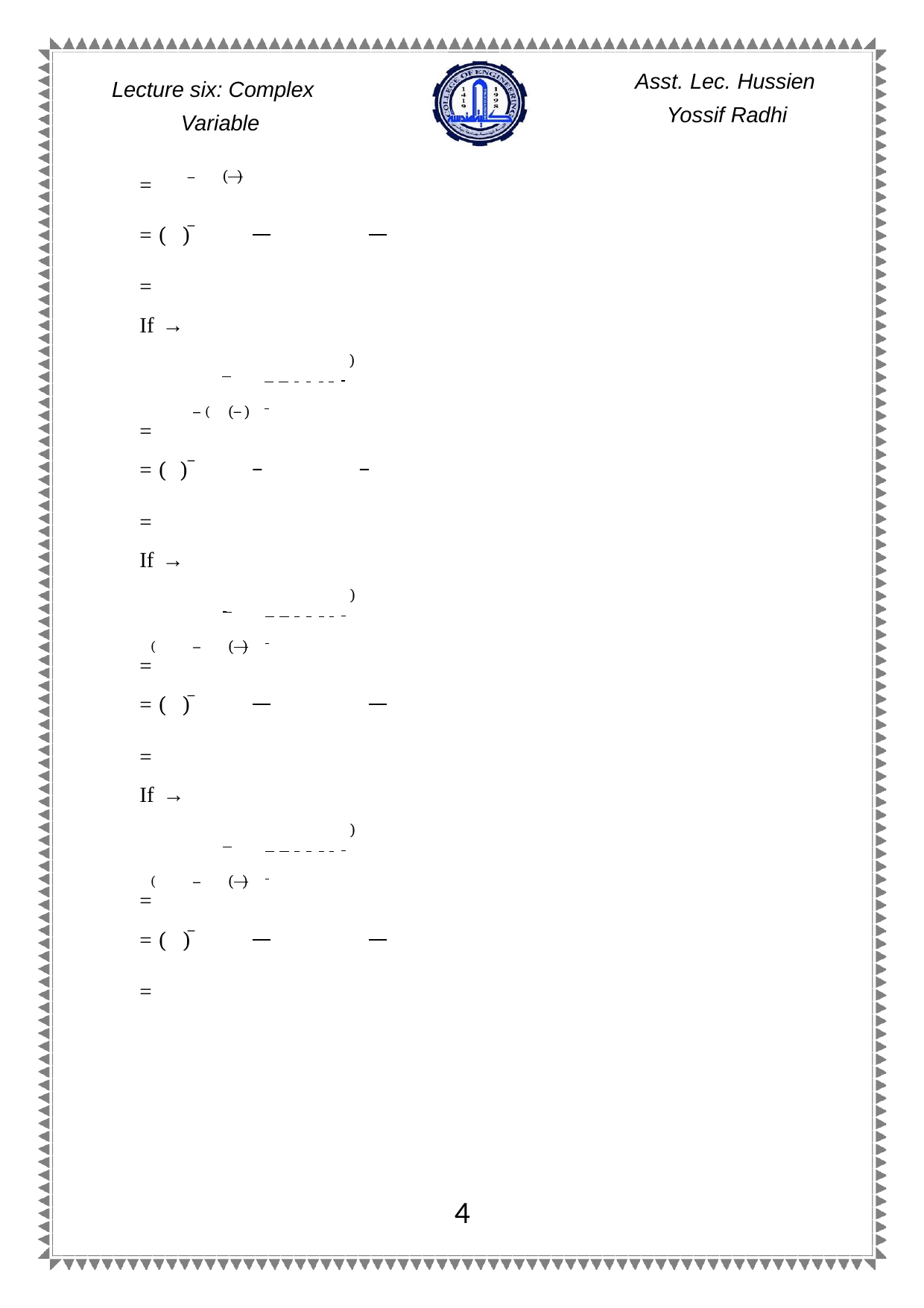

Asst. Lec. Hussien  Yossif Radhi
Lecture six: Complex  Variable

 ( )
=

= ( )
=
If →

)
               (

 ( )
=

= ( )
=
If →

)
               (

 ( )
=

= ( )
=
If →

)
               (

 ( )
=

= ( )
=

4